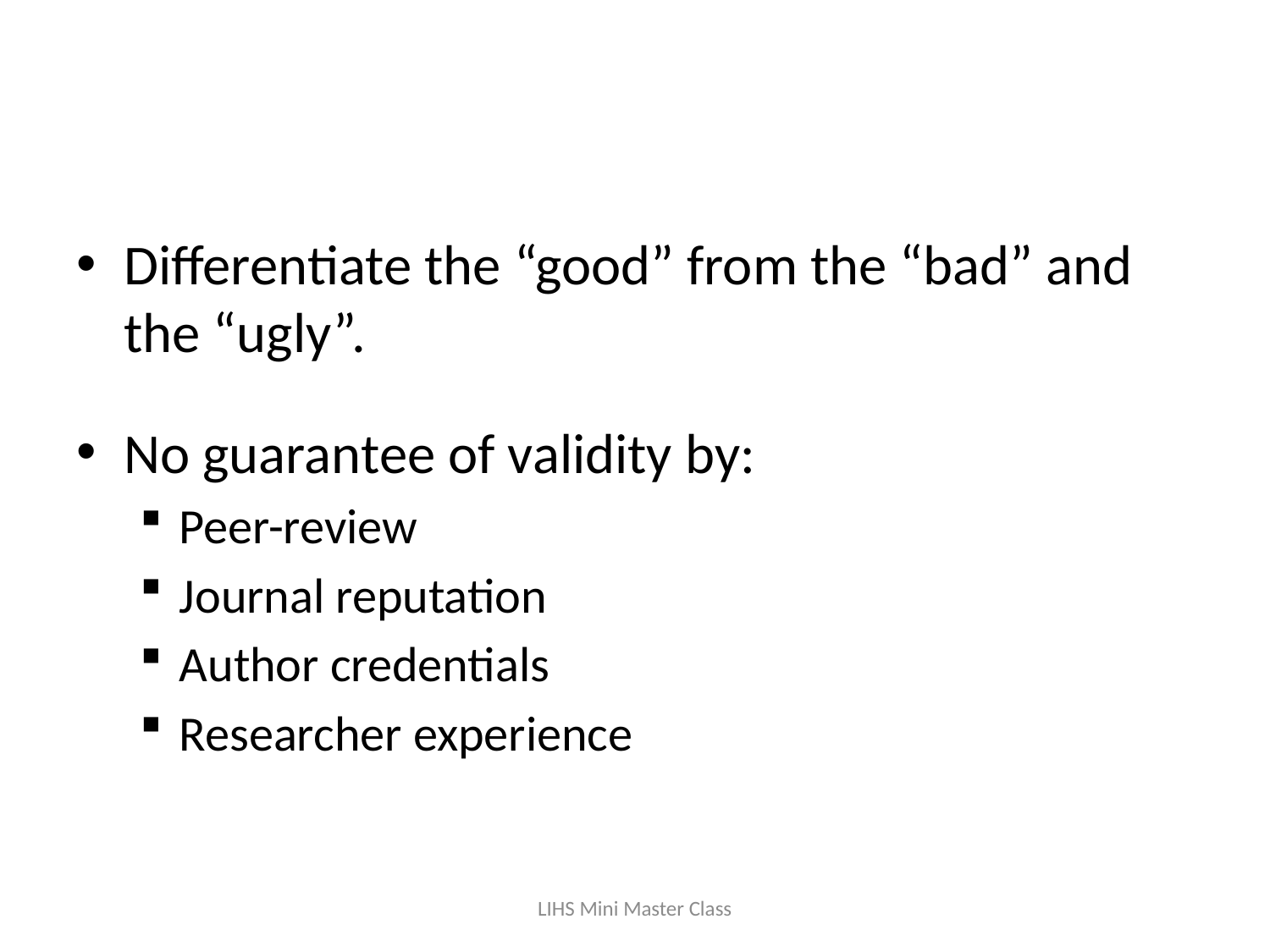

#
Differentiate the “good” from the “bad” and the “ugly”.
No guarantee of validity by:
Peer-review
Journal reputation
Author credentials
Researcher experience
LIHS Mini Master Class